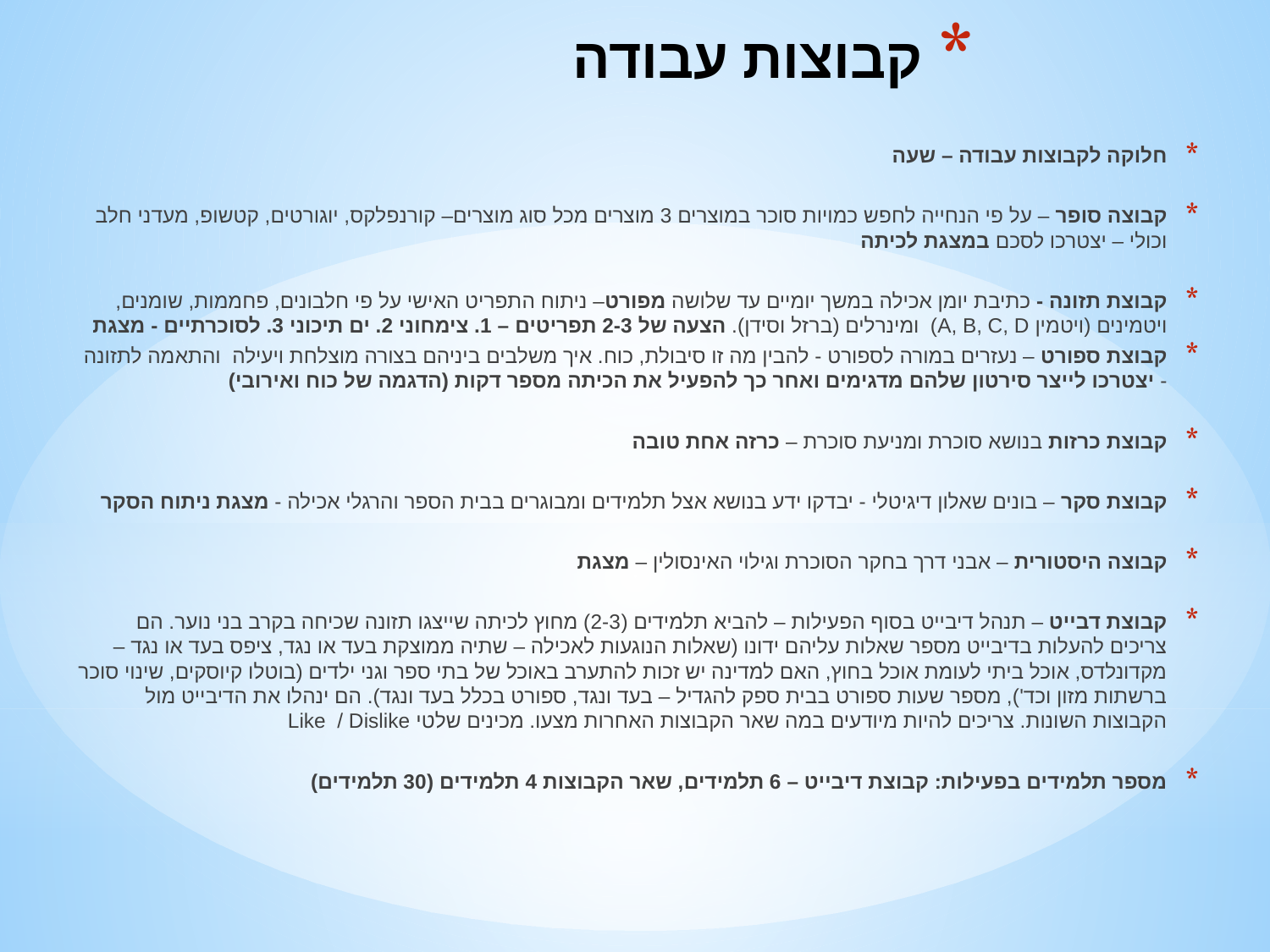

# קבוצות עבודה
חלוקה לקבוצות עבודה – שעה

קבוצה סופר – על פי הנחייה לחפש כמויות סוכר במוצרים 3 מוצרים מכל סוג מוצרים– קורנפלקס, יוגורטים, קטשופ, מעדני חלב וכולי – יצטרכו לסכם במצגת לכיתה

קבוצת תזונה - כתיבת יומן אכילה במשך יומיים עד שלושה מפורט– ניתוח התפריט האישי על פי חלבונים, פחממות, שומנים, ויטמינים (ויטמין A, B, C, D)  ומינרלים (ברזל וסידן). הצעה של 2-3 תפריטים – 1. צימחוני 2. ים תיכוני 3. לסוכרתיים - מצגת
קבוצת ספורט – נעזרים במורה לספורט - להבין מה זו סיבולת, כוח. איך משלבים ביניהם בצורה מוצלחת ויעילה  והתאמה לתזונה - יצטרכו לייצר סירטון שלהם מדגימים ואחר כך להפעיל את הכיתה מספר דקות (הדגמה של כוח ואירובי)

קבוצת כרזות בנושא סוכרת ומניעת סוכרת – כרזה אחת טובה

קבוצת סקר – בונים שאלון דיגיטלי - יבדקו ידע בנושא אצל תלמידים ומבוגרים בבית הספר והרגלי אכילה - מצגת ניתוח הסקר

קבוצה היסטורית – אבני דרך בחקר הסוכרת וגילוי האינסולין – מצגת

קבוצת דבייט – תנהל דיבייט בסוף הפעילות – להביא תלמידים (2-3) מחוץ לכיתה שייצגו תזונה שכיחה בקרב בני נוער. הם צריכים להעלות בדיבייט מספר שאלות עליהם ידונו (שאלות הנוגעות לאכילה – שתיה ממוצקת בעד או נגד, ציפס בעד או נגד – מקדונלדס, אוכל ביתי לעומת אוכל בחוץ, האם למדינה יש זכות להתערב באוכל של בתי ספר וגני ילדים (בוטלו קיוסקים, שינוי סוכר ברשתות מזון וכד'), מספר שעות ספורט בבית ספק להגדיל – בעד ונגד, ספורט בכלל בעד ונגד). הם ינהלו את הדיבייט מול הקבוצות השונות. צריכים להיות מיודעים במה שאר הקבוצות האחרות מצעו. מכינים שלטי Like  / Dislike

מספר תלמידים בפעילות: קבוצת דיבייט – 6 תלמידים, שאר הקבוצות 4 תלמידים (30 תלמידים)